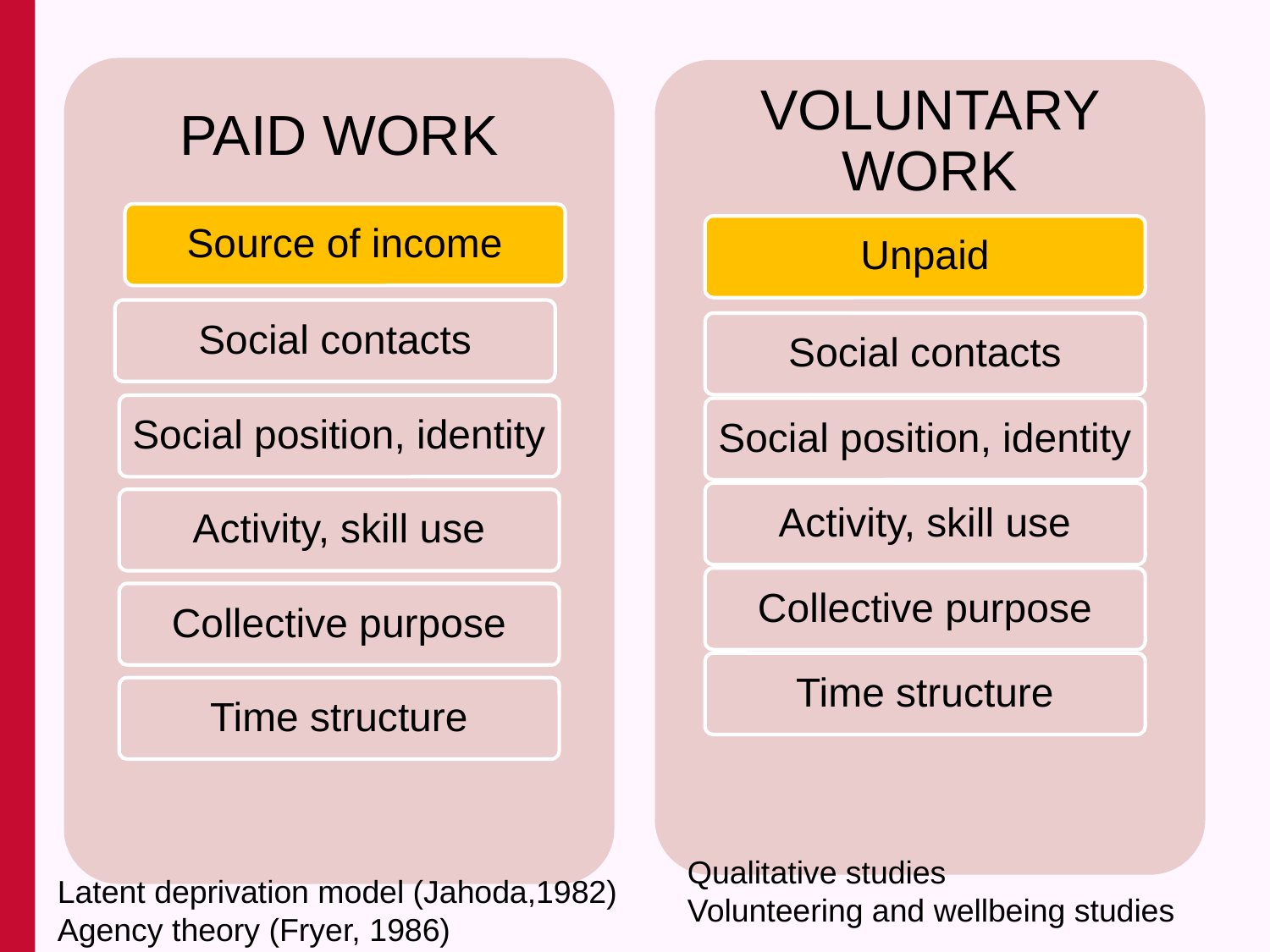

PAID WORK

Social contacts
Social position, identity
Activity, skill use
Collective purpose
Time structure
Source of income
VOLUNTARY WORK

Unpaid
Social contacts
Social position, identity
Activity, skill use
Collective purpose
Time structure
Qualitative studies
Volunteering and wellbeing studies
Latent deprivation model (Jahoda,1982)
Agency theory (Fryer, 1986)